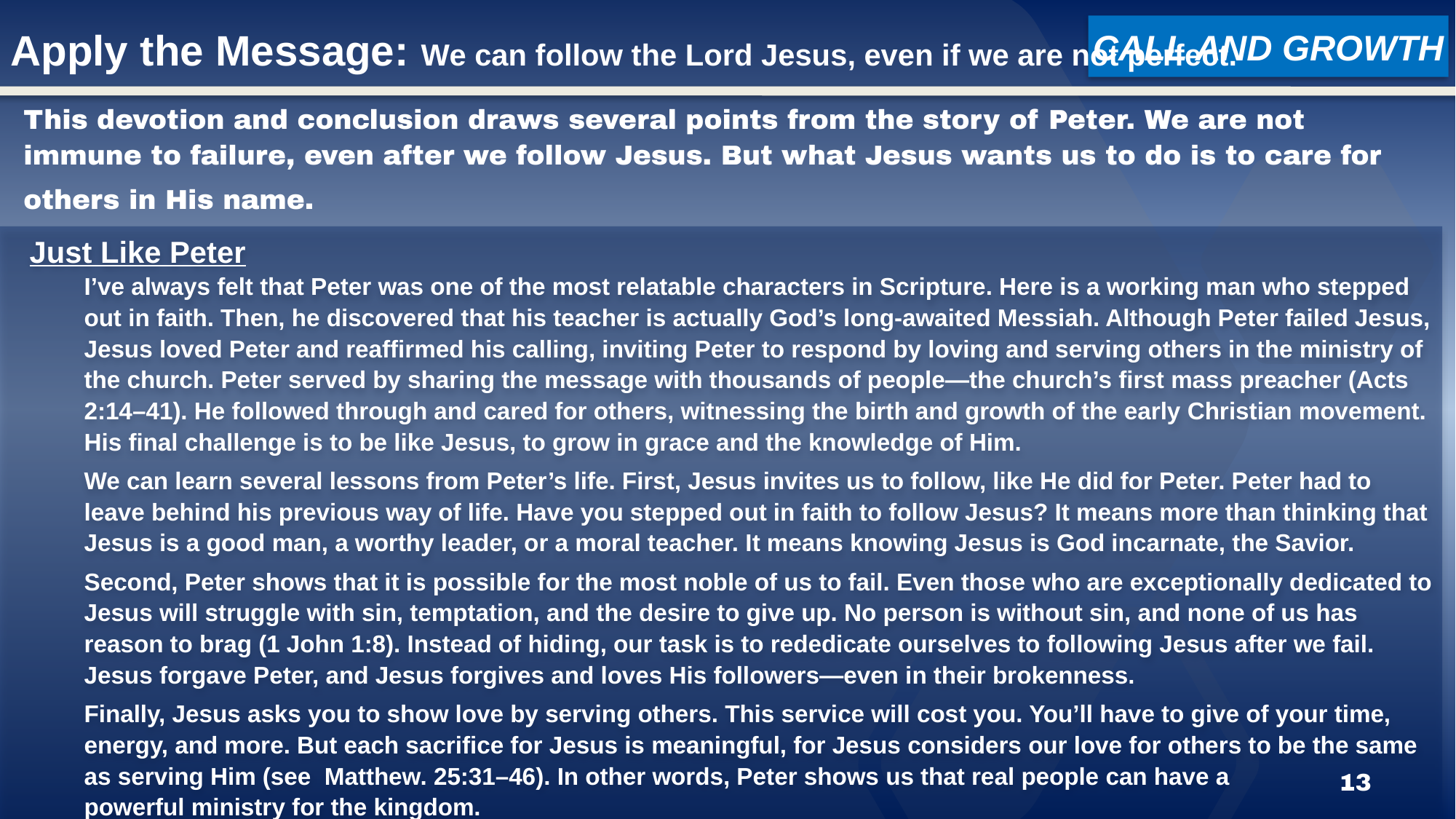

Apply the Message: We can follow the Lord Jesus, even if we are not perfect.
CALL AND GROWTH

This devotion and conclusion draws several points from the story of Peter. We are not immune to failure, even after we follow Jesus. But what Jesus wants us to do is to care for others in His name.

Just Like Peter
I’ve always felt that Peter was one of the most relatable characters in Scripture. Here is a working man who stepped out in faith. Then, he discovered that his teacher is actually God’s long-awaited Messiah. Although Peter failed Jesus, Jesus loved Peter and reaffirmed his calling, inviting Peter to respond by loving and serving others in the ministry of the church. Peter served by sharing the message with thousands of people—the church’s first mass preacher (Acts 2:14–41). He followed through and cared for others, witnessing the birth and growth of the early Christian movement. His final challenge is to be like Jesus, to grow in grace and the knowledge of Him.

We can learn several lessons from Peter’s life. First, Jesus invites us to follow, like He did for Peter. Peter had to leave behind his previous way of life. Have you stepped out in faith to follow Jesus? It means more than thinking that Jesus is a good man, a worthy leader, or a moral teacher. It means knowing Jesus is God incarnate, the Savior.

Second, Peter shows that it is possible for the most noble of us to fail. Even those who are exceptionally dedicated to Jesus will struggle with sin, temptation, and the desire to give up. No person is without sin, and none of us has reason to brag (1 John 1:8). Instead of hiding, our task is to rededicate ourselves to following Jesus after we fail. Jesus forgave Peter, and Jesus forgives and loves His followers—even in their brokenness.

Finally, Jesus asks you to show love by serving others. This service will cost you. You’ll have to give of your time, energy, and more. But each sacrifice for Jesus is meaningful, for Jesus considers our love for others to be the same as serving Him (see  Matthew. 25:31–46). In other words, Peter shows us that real people can have a powerful ministry for the kingdom.
13